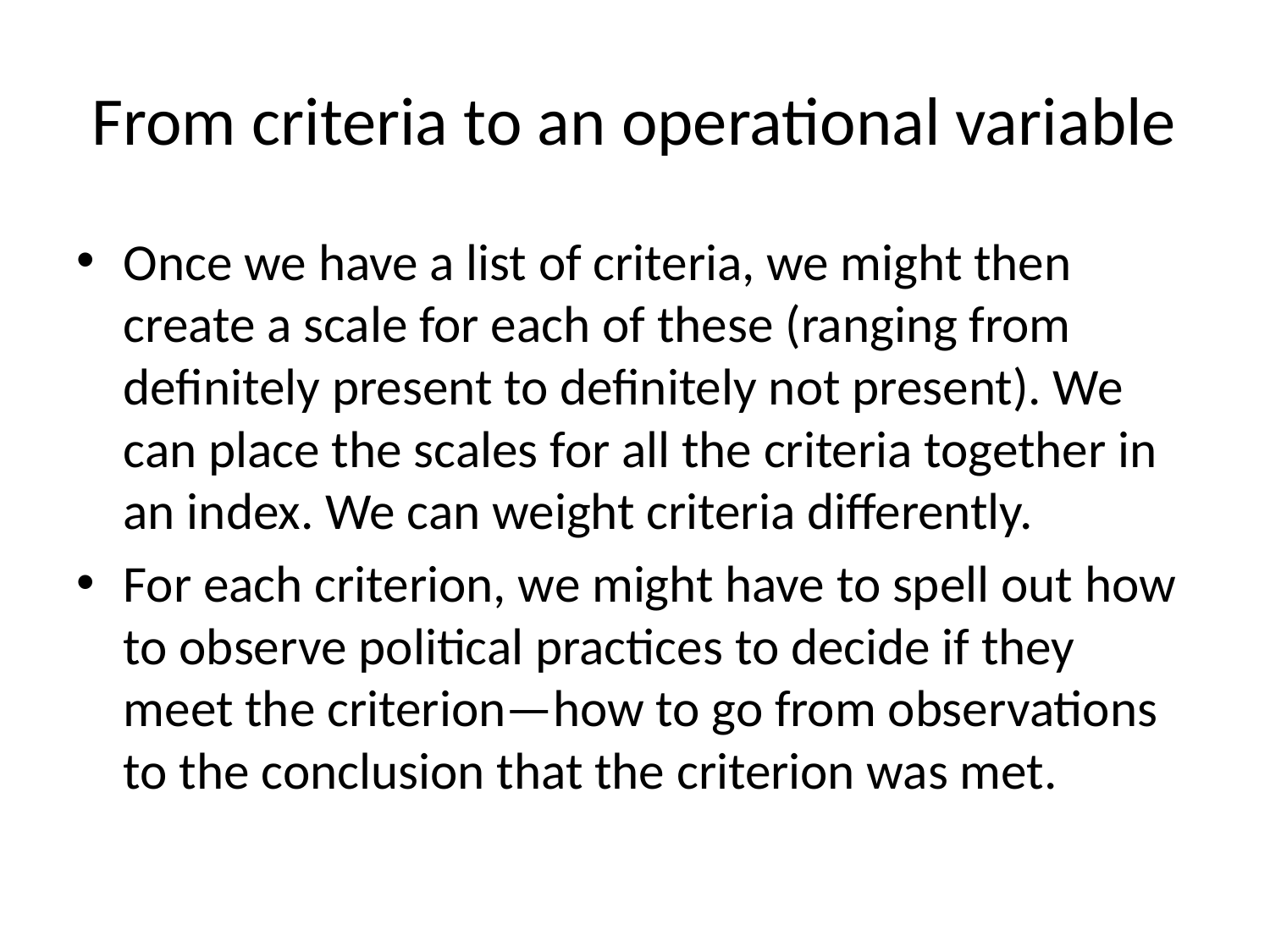

# From criteria to an operational variable
Once we have a list of criteria, we might then create a scale for each of these (ranging from definitely present to definitely not present). We can place the scales for all the criteria together in an index. We can weight criteria differently.
For each criterion, we might have to spell out how to observe political practices to decide if they meet the criterion—how to go from observations to the conclusion that the criterion was met.